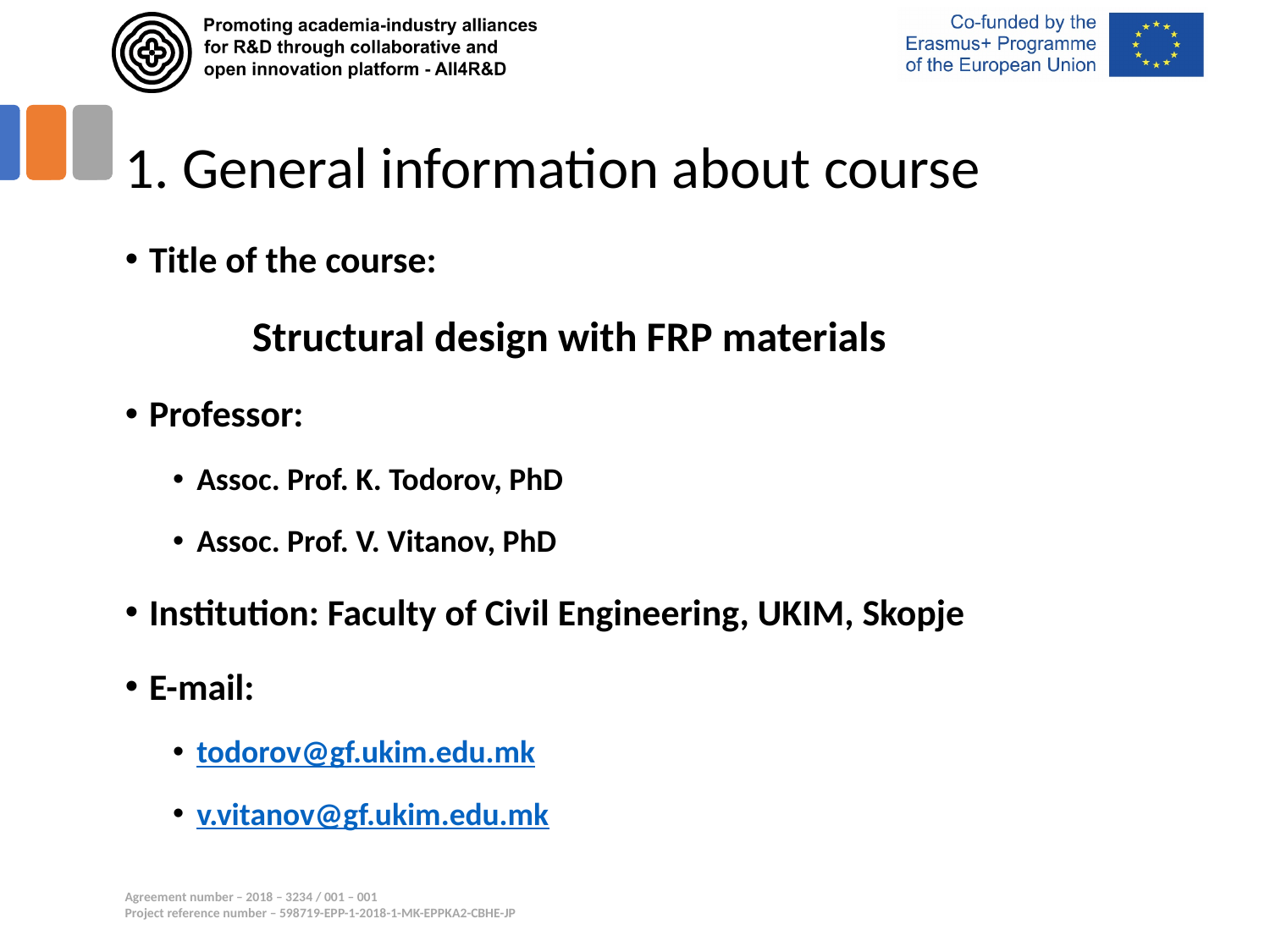

# 1. General information about course
Title of the course:
	Structural design with FRP materials
Professor:
Assoc. Prof. K. Todorov, PhD
Assoc. Prof. V. Vitanov, PhD
Institution: Faculty of Civil Engineering, UKIM, Skopje
E-mail:
todorov@gf.ukim.edu.mk
v.vitanov@gf.ukim.edu.mk